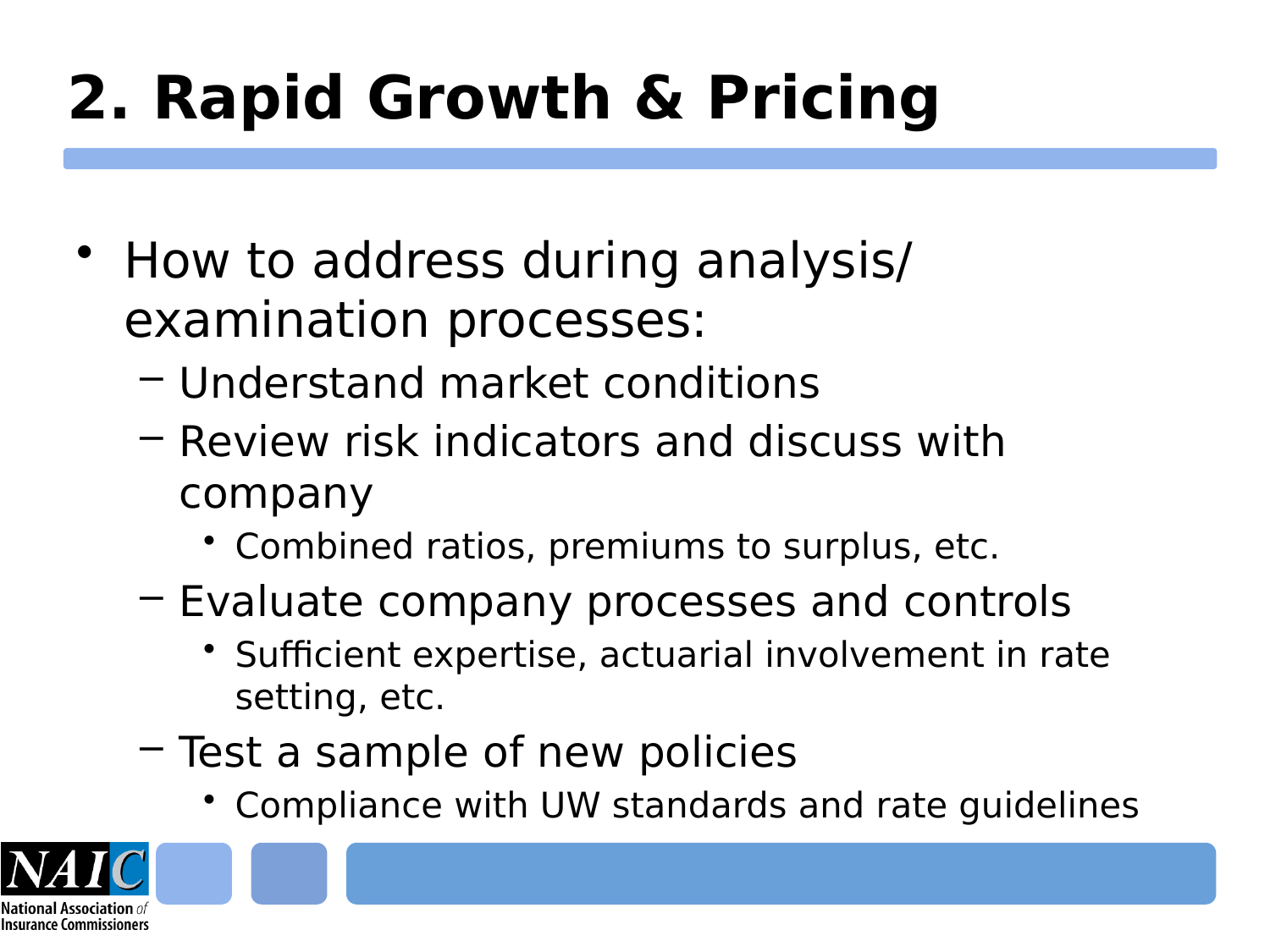

# 2. Rapid Growth & Pricing
How to address during analysis/ examination processes:
Understand market conditions
Review risk indicators and discuss with company
Combined ratios, premiums to surplus, etc.
Evaluate company processes and controls
Sufficient expertise, actuarial involvement in rate setting, etc.
Test a sample of new policies
Compliance with UW standards and rate guidelines